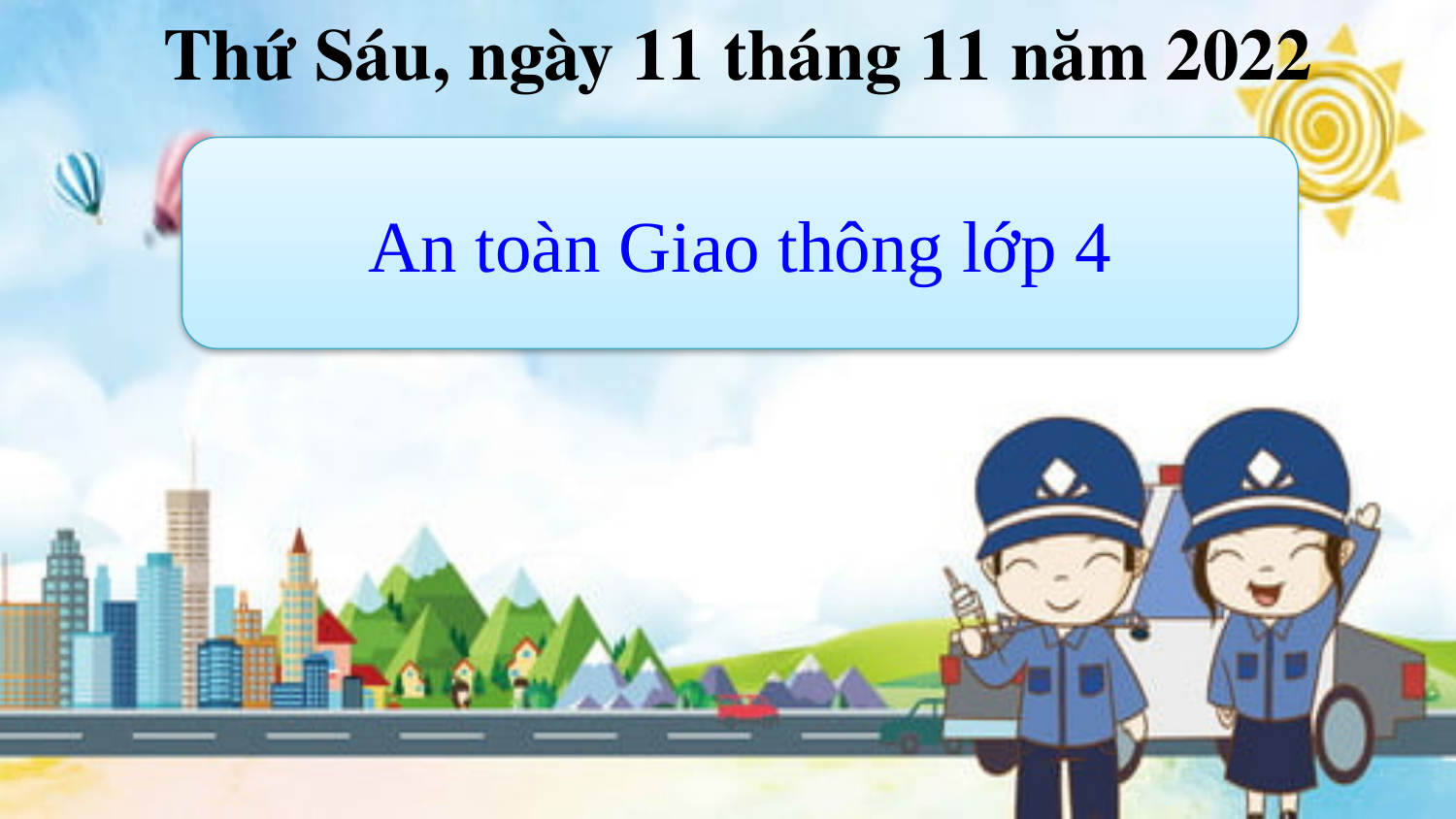

Thứ Sáu, ngày 11 tháng 11 năm 2022
An toàn Giao thông lớp 4